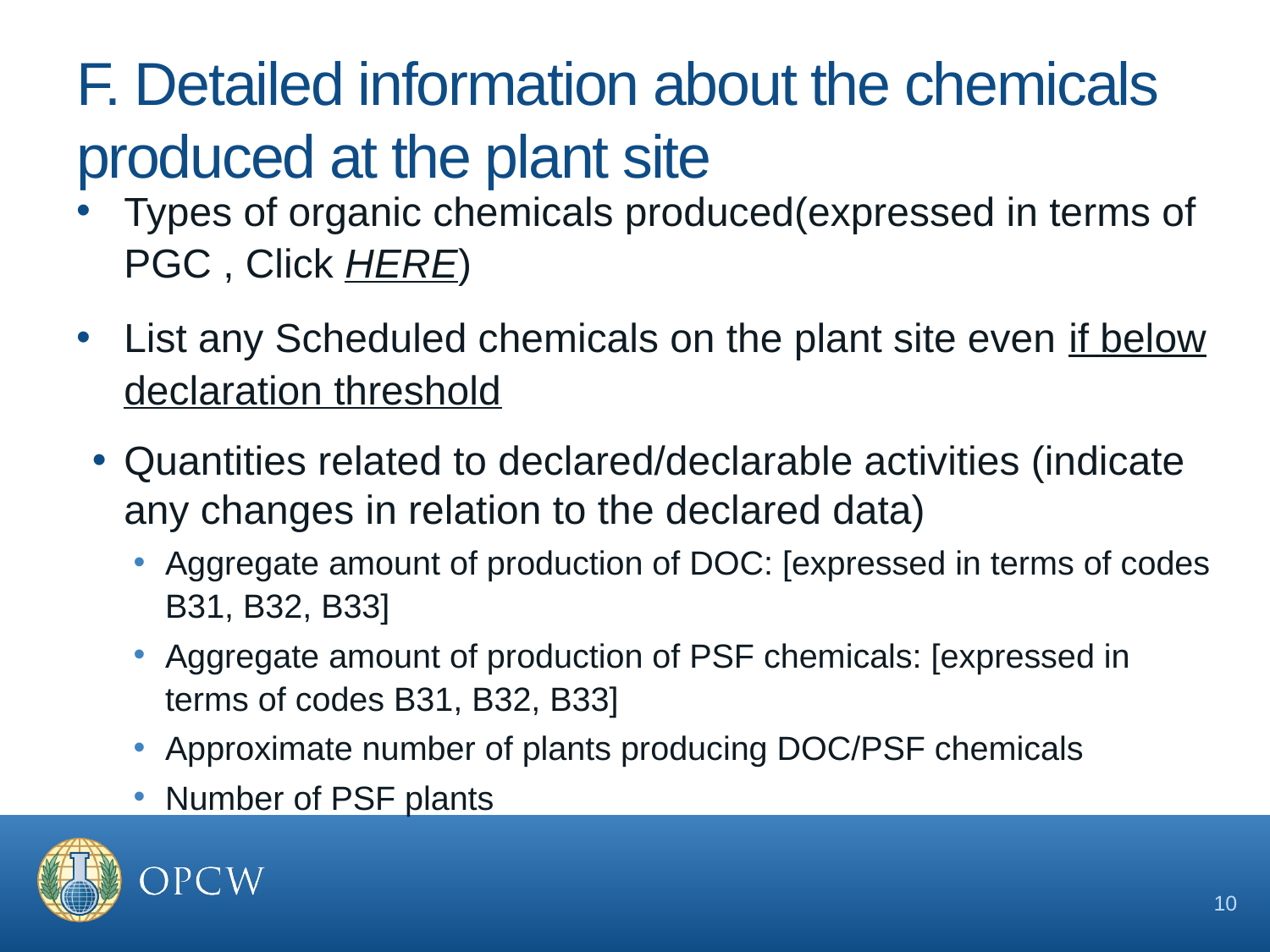

# F. Detailed information about the chemicals produced at the plant site
Types of organic chemicals produced(expressed in terms of PGC , Click HERE)
List any Scheduled chemicals on the plant site even if below declaration threshold
Quantities related to declared/declarable activities (indicate any changes in relation to the declared data)
Aggregate amount of production of DOC: [expressed in terms of codes B31, B32, B33]
Aggregate amount of production of PSF chemicals: [expressed in terms of codes B31, B32, B33]
Approximate number of plants producing DOC/PSF chemicals
Number of PSF plants